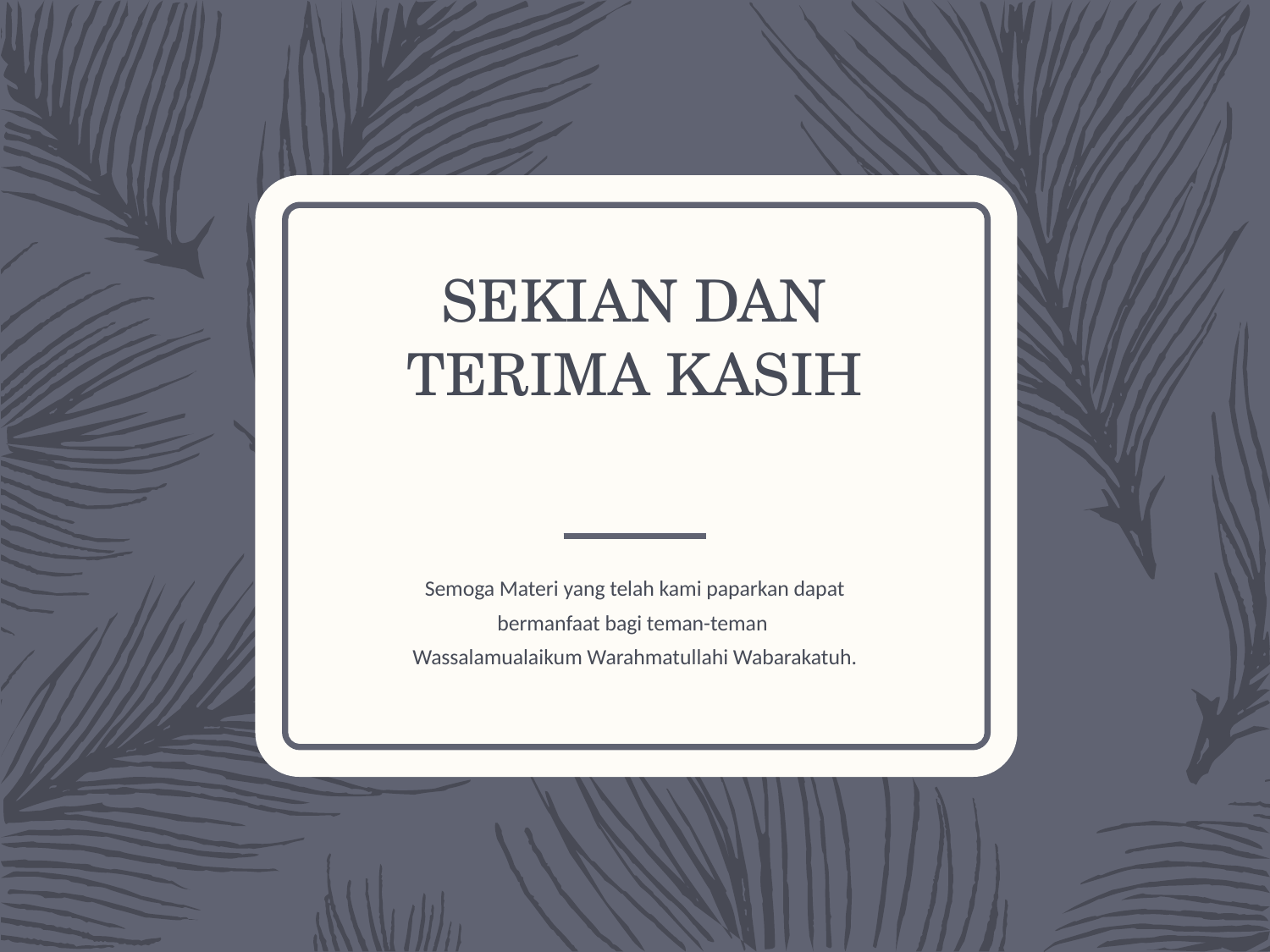

# SEKIAN DAN TERIMA KASIH
Semoga Materi yang telah kami paparkan dapat bermanfaat bagi teman-teman
Wassalamualaikum Warahmatullahi Wabarakatuh.